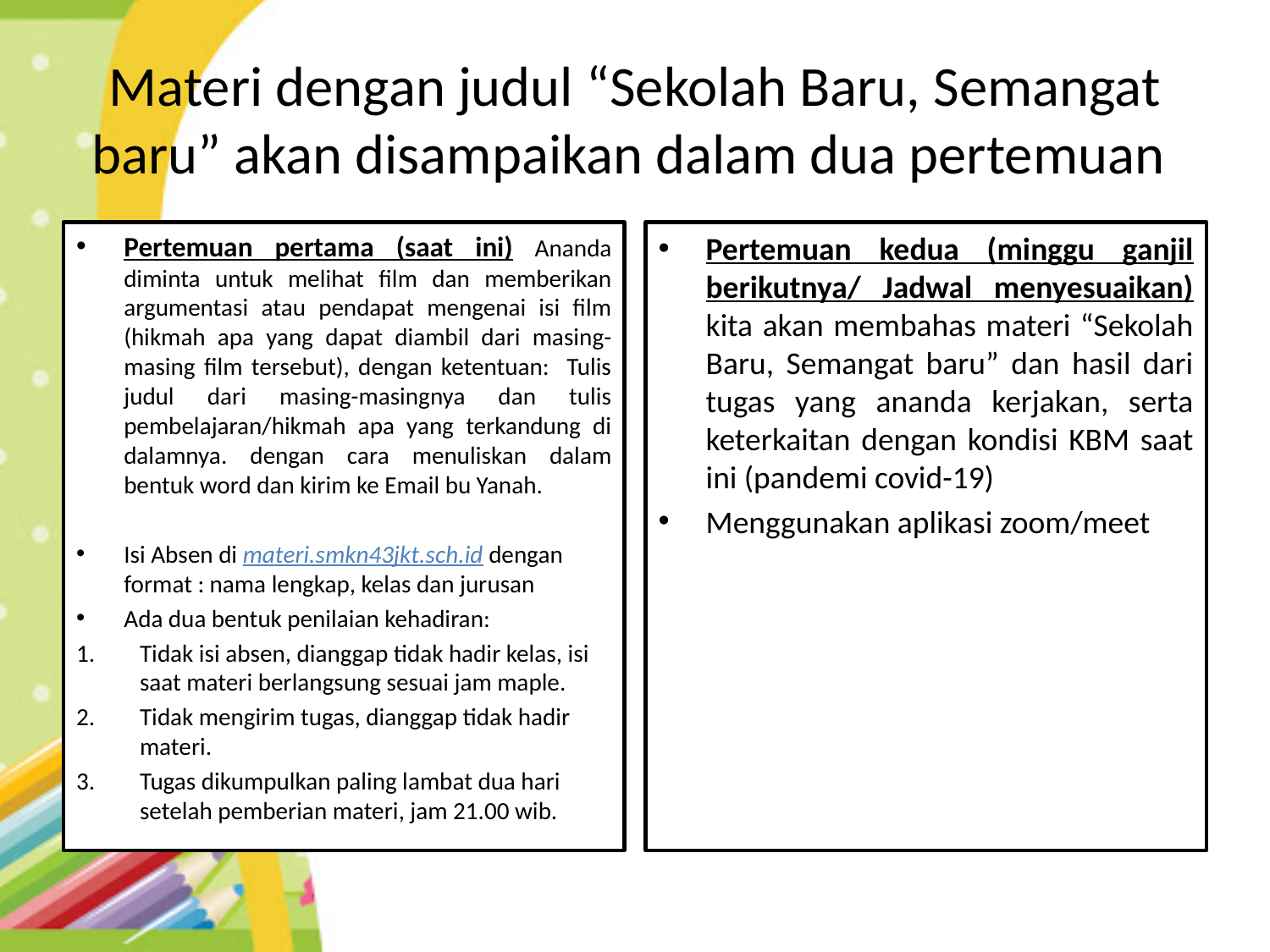

# Materi dengan judul “Sekolah Baru, Semangat baru” akan disampaikan dalam dua pertemuan
Pertemuan pertama (saat ini) Ananda diminta untuk melihat film dan memberikan argumentasi atau pendapat mengenai isi film (hikmah apa yang dapat diambil dari masing-masing film tersebut), dengan ketentuan:  Tulis judul dari masing-masingnya dan tulis pembelajaran/hikmah apa yang terkandung di dalamnya. dengan cara menuliskan dalam bentuk word dan kirim ke Email bu Yanah.

Isi Absen di materi.smkn43jkt.sch.id dengan format : nama lengkap, kelas dan jurusan
Ada dua bentuk penilaian kehadiran:
Tidak isi absen, dianggap tidak hadir kelas, isi saat materi berlangsung sesuai jam maple.
Tidak mengirim tugas, dianggap tidak hadir materi.
Tugas dikumpulkan paling lambat dua hari setelah pemberian materi, jam 21.00 wib.
Pertemuan kedua (minggu ganjil berikutnya/ Jadwal menyesuaikan) kita akan membahas materi “Sekolah Baru, Semangat baru” dan hasil dari tugas yang ananda kerjakan, serta keterkaitan dengan kondisi KBM saat ini (pandemi covid-19)
Menggunakan aplikasi zoom/meet